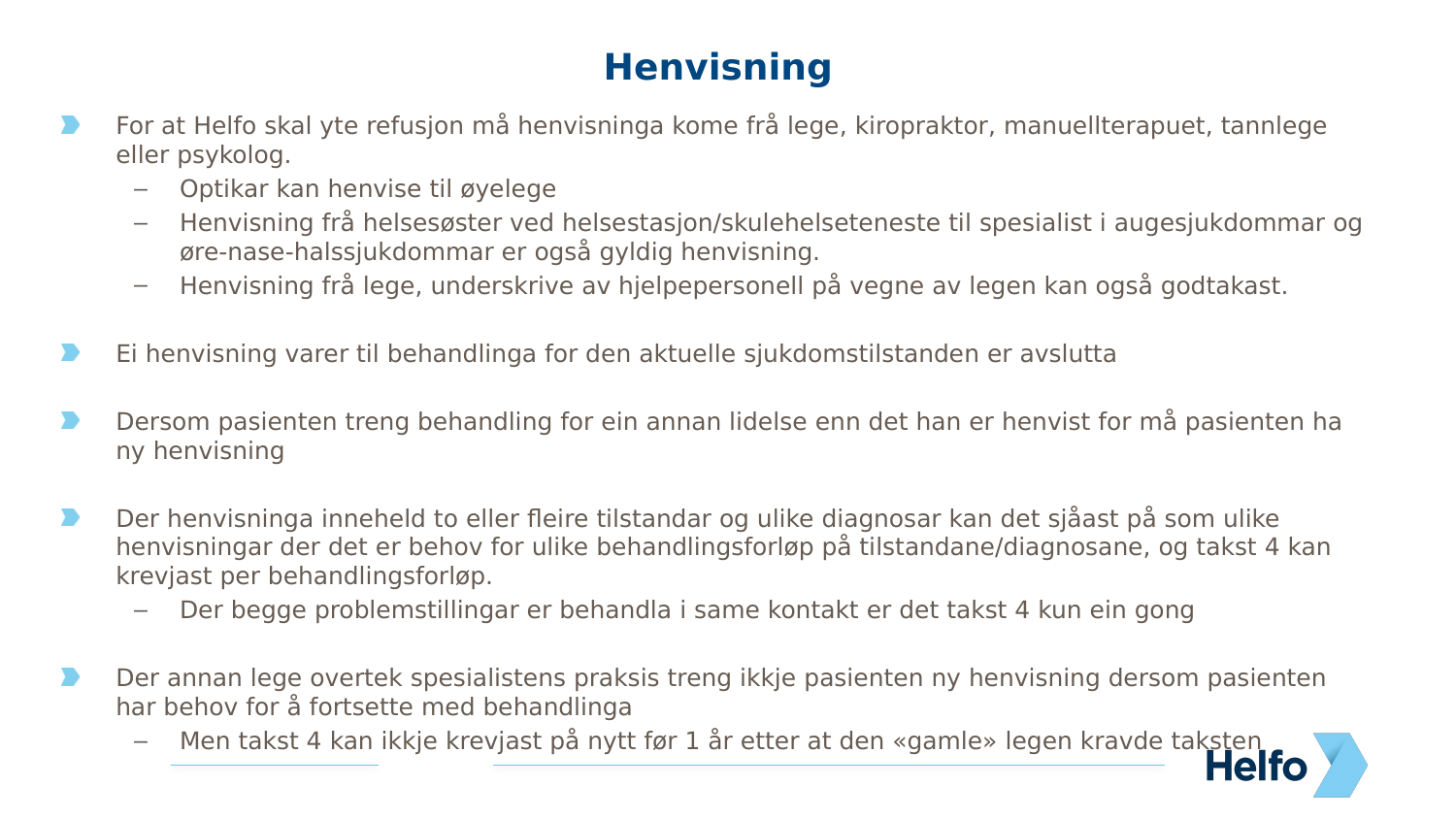

Henvisning
For at Helfo skal yte refusjon må henvisninga kome frå lege, kiropraktor, manuellterapuet, tannlege eller psykolog.
Optikar kan henvise til øyelege
Henvisning frå helsesøster ved helsestasjon/skulehelseteneste til spesialist i augesjukdommar og øre-nase-halssjukdommar er også gyldig henvisning.
Henvisning frå lege, underskrive av hjelpepersonell på vegne av legen kan også godtakast.

Ei henvisning varer til behandlinga for den aktuelle sjukdomstilstanden er avslutta

Dersom pasienten treng behandling for ein annan lidelse enn det han er henvist for må pasienten ha ny henvisning

Der henvisninga inneheld to eller fleire tilstandar og ulike diagnosar kan det sjåast på som ulike henvisningar der det er behov for ulike behandlingsforløp på tilstandane/diagnosane, og takst 4 kan krevjast per behandlingsforløp.
Der begge problemstillingar er behandla i same kontakt er det takst 4 kun ein gong

Der annan lege overtek spesialistens praksis treng ikkje pasienten ny henvisning dersom pasienten har behov for å fortsette med behandlinga
Men takst 4 kan ikkje krevjast på nytt før 1 år etter at den «gamle» legen kravde taksten